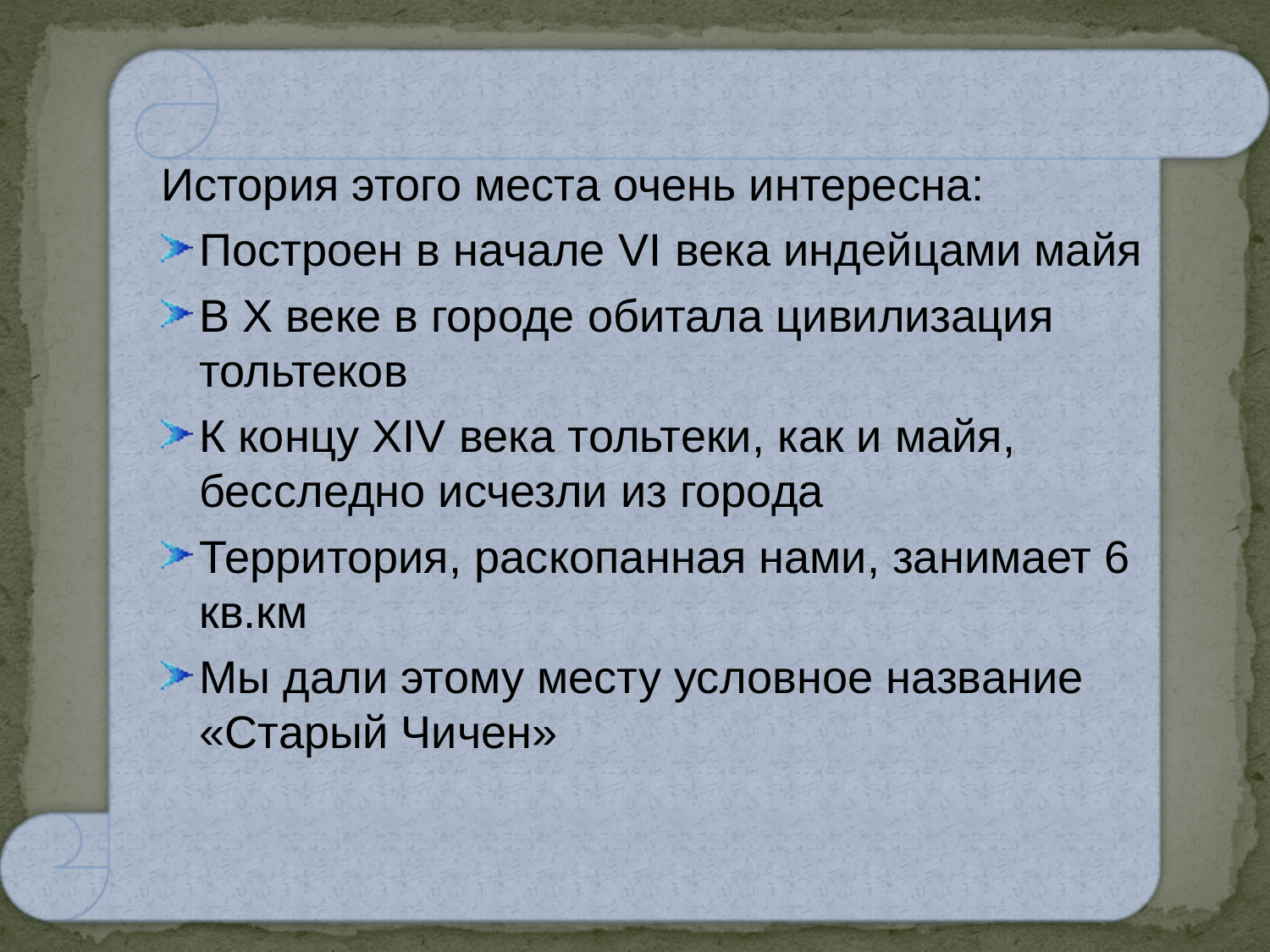

История этого места очень интересна:
Построен в начале VI века индейцами майя
В Х веке в городе обитала цивилизация тольтеков
К концу XIV века тольтеки, как и майя, бесследно исчезли из города
Территория, раскопанная нами, занимает 6 кв.км
Мы дали этому месту условное название «Старый Чичен»